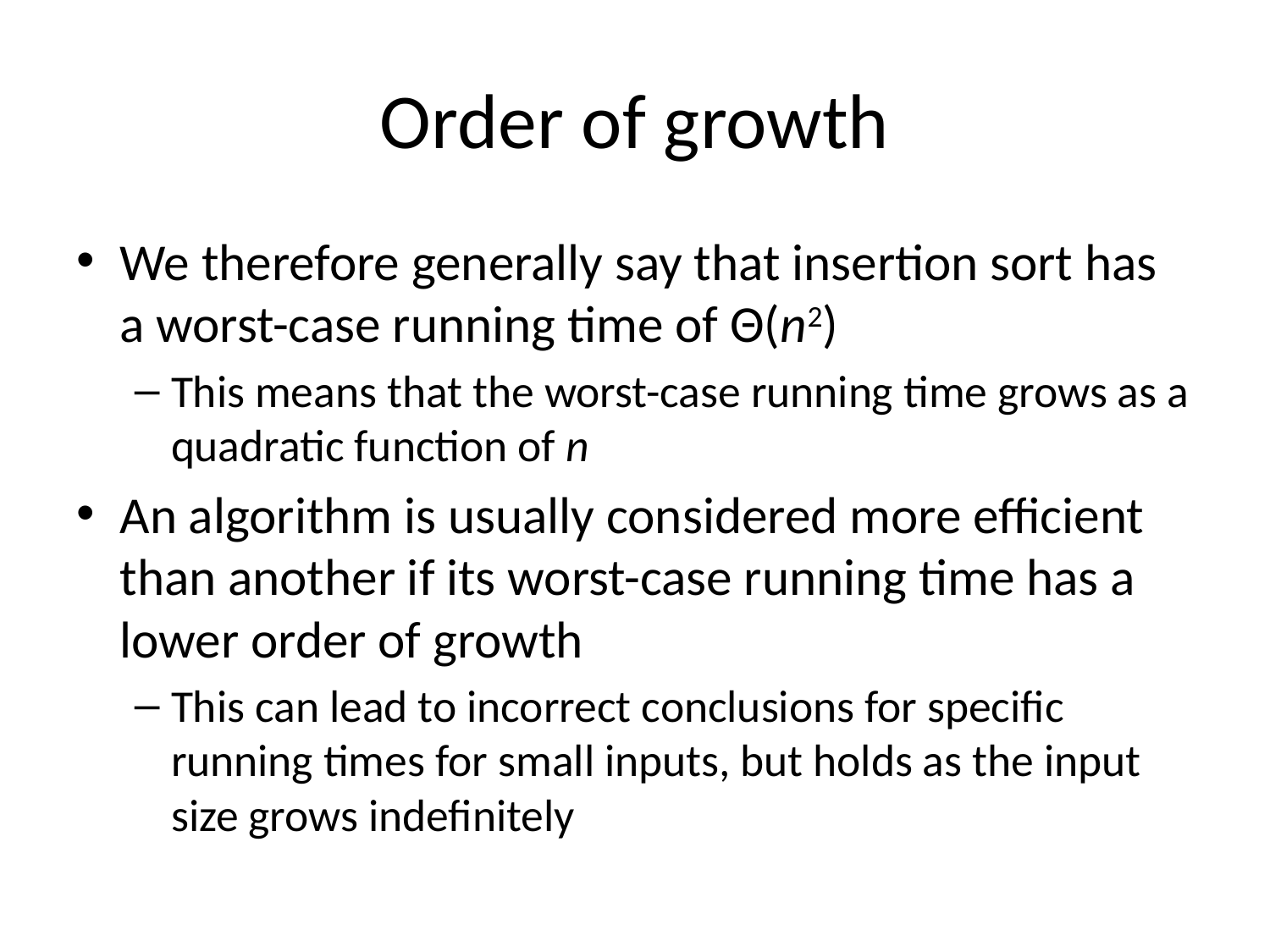

# Order of growth
We therefore generally say that insertion sort has a worst-case running time of Θ(n2)
This means that the worst-case running time grows as a quadratic function of n
An algorithm is usually considered more efficient than another if its worst-case running time has a lower order of growth
This can lead to incorrect conclusions for specific running times for small inputs, but holds as the input size grows indefinitely